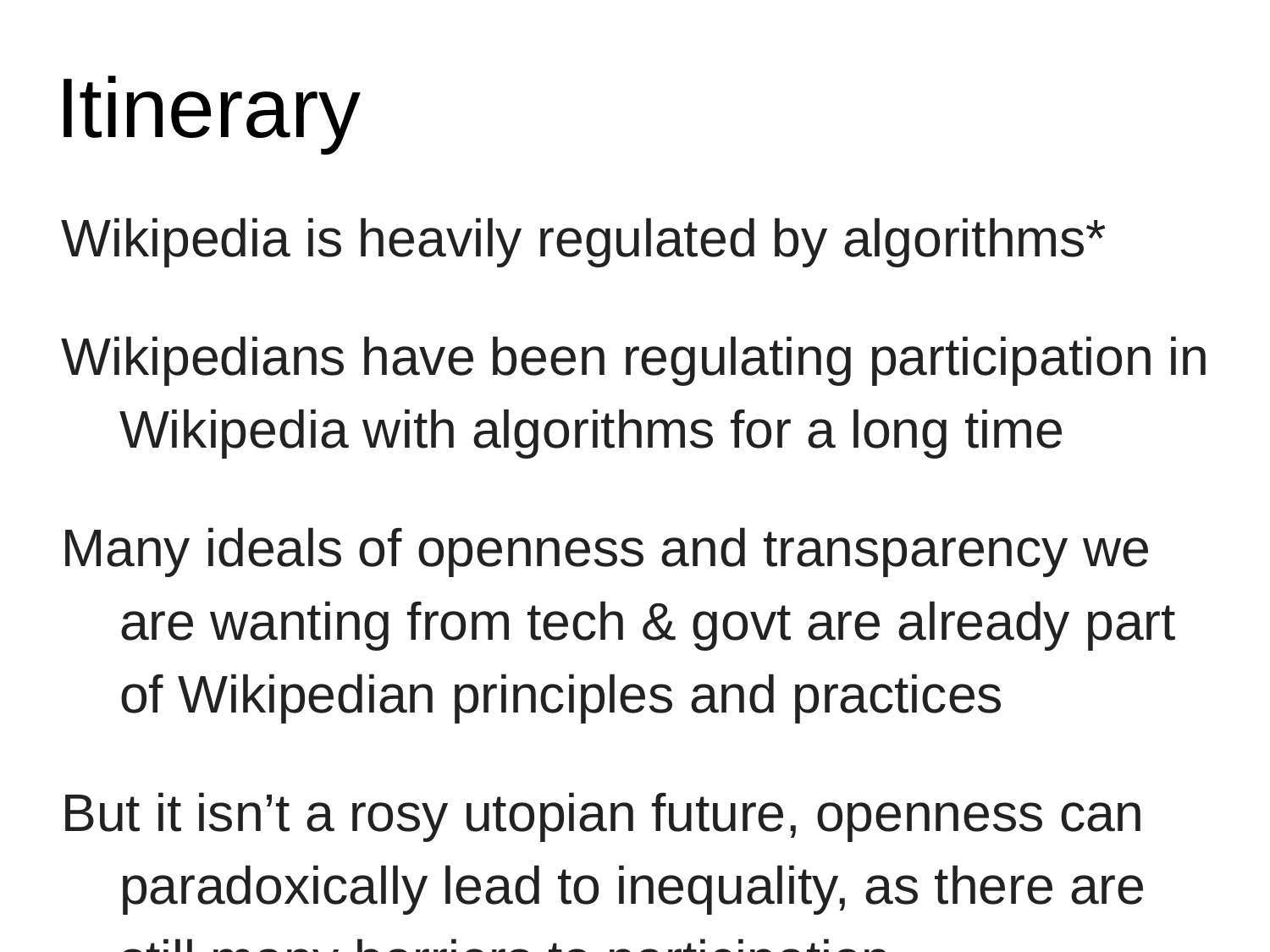

# Itinerary
Wikipedia is heavily regulated by algorithms*
Wikipedians have been regulating participation in Wikipedia with algorithms for a long time
Many ideals of openness and transparency we are wanting from tech & govt are already part of Wikipedian principles and practices
But it isn’t a rosy utopian future, openness can paradoxically lead to inequality, as there are still many barriers to participation